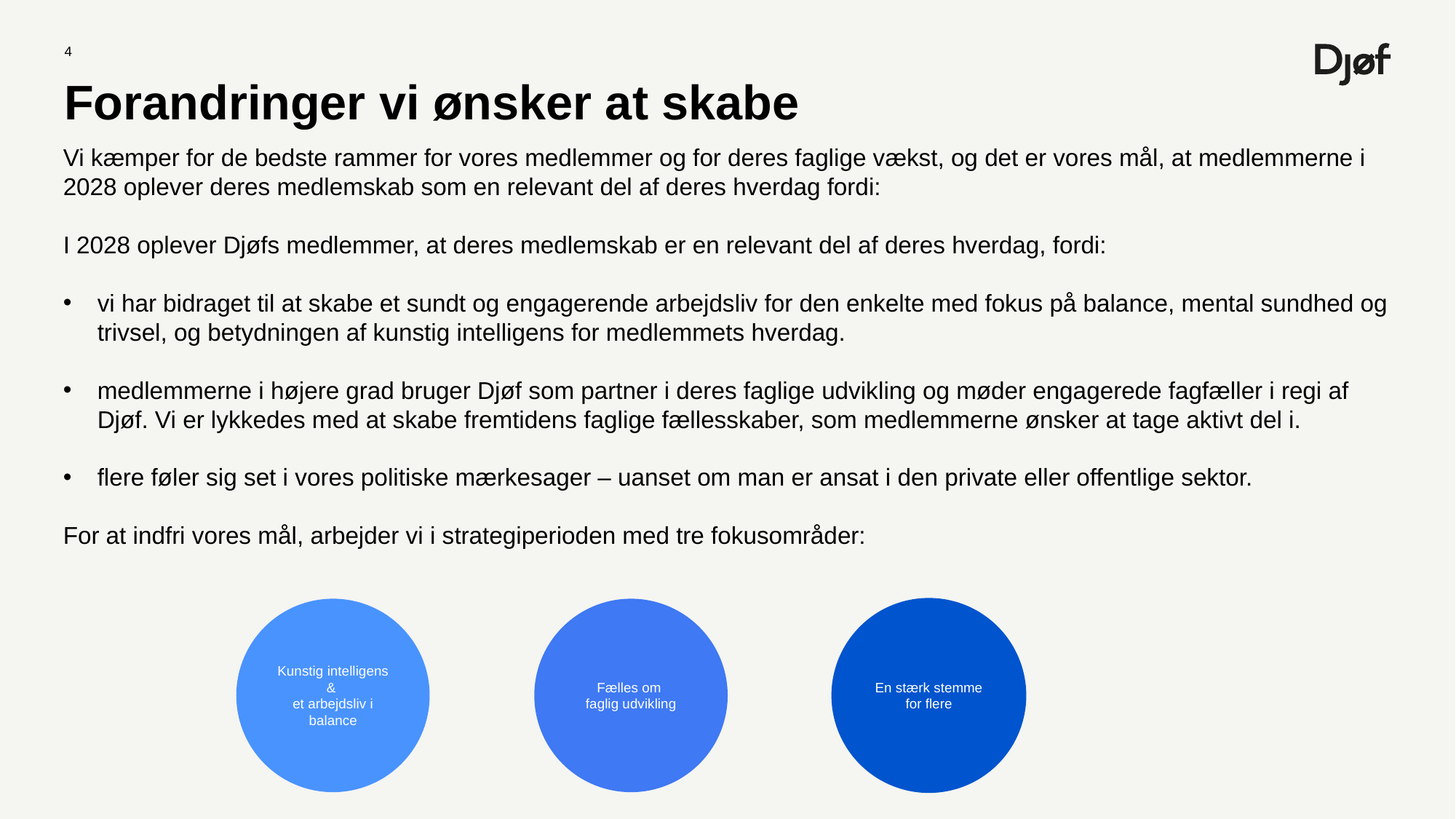

4
# Forandringer vi ønsker at skabe
Vi kæmper for de bedste rammer for vores medlemmer og for deres faglige vækst, og det er vores mål, at medlemmerne i 2028 oplever deres medlemskab som en relevant del af deres hverdag fordi:

I 2028 oplever Djøfs medlemmer, at deres medlemskab er en relevant del af deres hverdag, fordi:

vi har bidraget til at skabe et sundt og engagerende arbejdsliv for den enkelte med fokus på balance, mental sundhed og trivsel, og betydningen af kunstig intelligens for medlemmets hverdag.

medlemmerne i højere grad bruger Djøf som partner i deres faglige udvikling og møder engagerede fagfæller i regi af Djøf. Vi er lykkedes med at skabe fremtidens faglige fællesskaber, som medlemmerne ønsker at tage aktivt del i.

flere føler sig set i vores politiske mærkesager – uanset om man er ansat i den private eller offentlige sektor.

For at indfri vores mål, arbejder vi i strategiperioden med tre fokusområder:

Kunstig intelligens &
et arbejdsliv i balance
Fælles om
faglig udvikling
En stærk stemme for flere